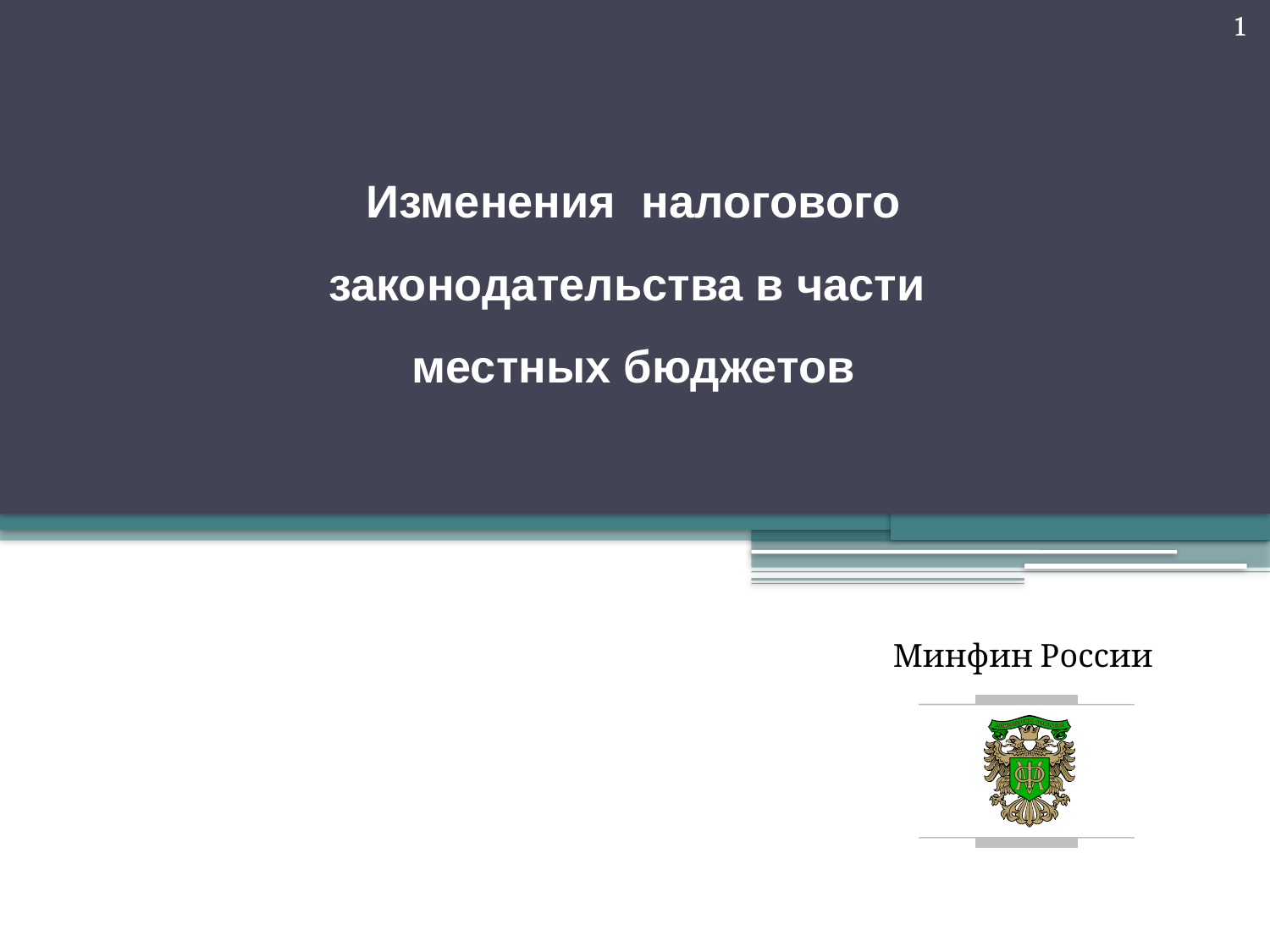

1
Изменения  налогового законодательства в части
местных бюджетов